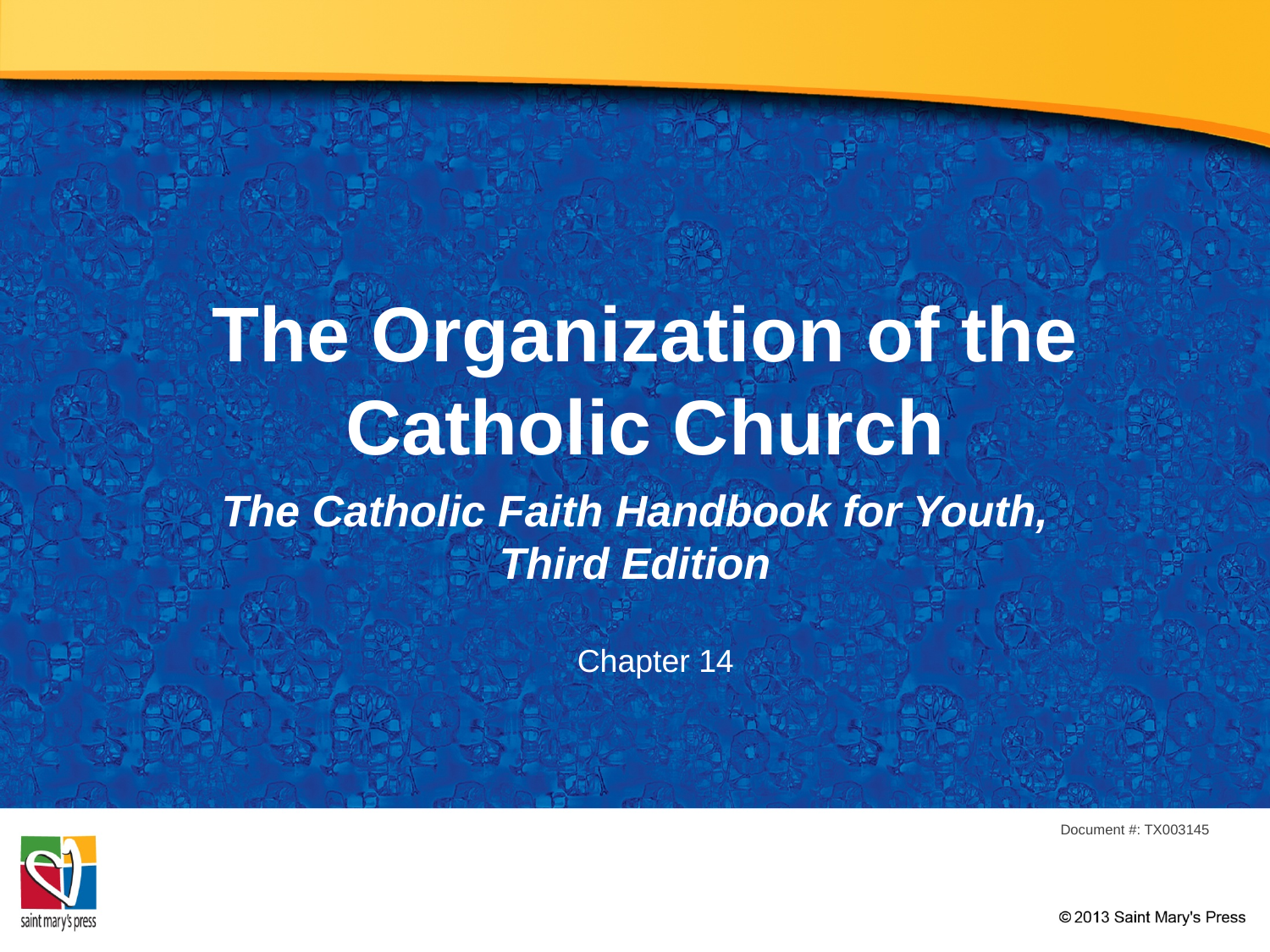

# The Organization of the Catholic Church
The Catholic Faith Handbook for Youth, Third Edition
Chapter 14
Document #: TX003145